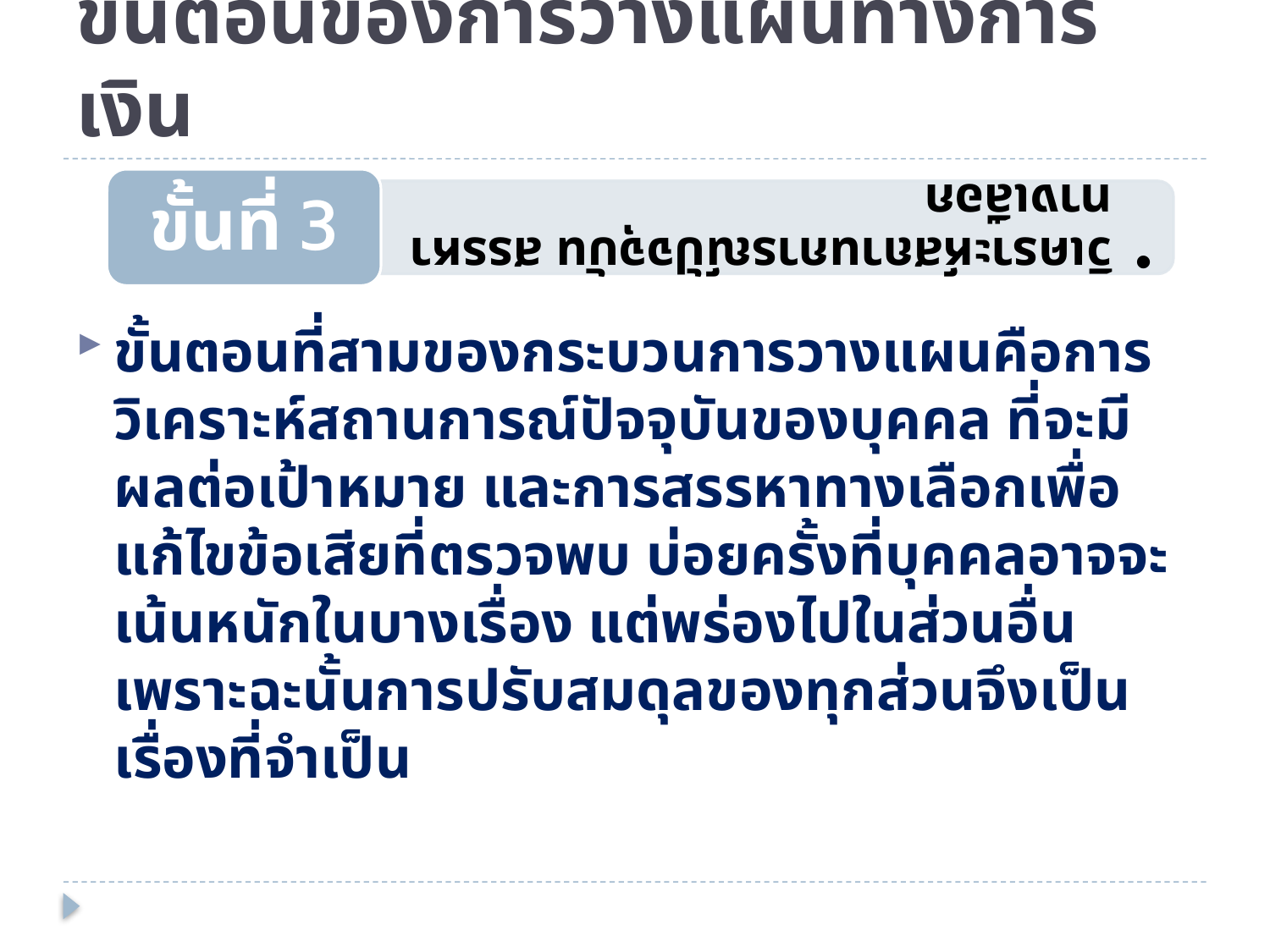

# ขั้นตอนของการวางแผนทางการเงิน
วิเคราะห์สถานการณ์ปัจจุบัน สรรหาทางเลือก
ขั้นที่ 3
ขั้นตอนที่สามของกระบวนการวางแผนคือการวิเคราะห์สถานการณ์ปัจจุบันของบุคคล ที่จะมีผลต่อเป้าหมาย และการสรรหาทางเลือกเพื่อแก้ไขข้อเสียที่ตรวจพบ บ่อยครั้งที่บุคคลอาจจะเน้นหนักในบางเรื่อง แต่พร่องไปในส่วนอื่น เพราะฉะนั้นการปรับสมดุลของทุกส่วนจึงเป็นเรื่องที่จำเป็น